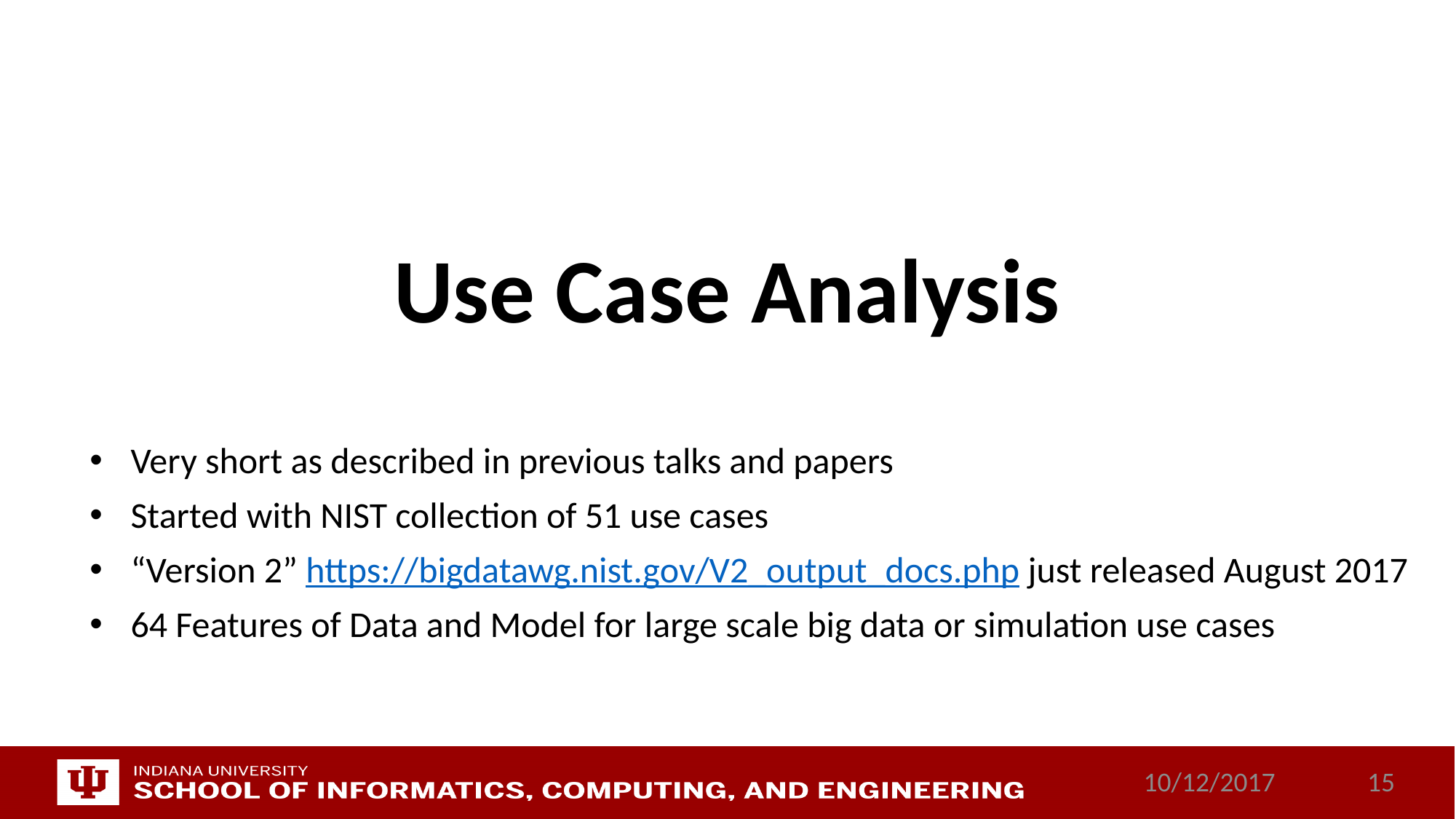

# Use Case Analysis
Very short as described in previous talks and papers
Started with NIST collection of 51 use cases
“Version 2” https://bigdatawg.nist.gov/V2_output_docs.php just released August 2017
64 Features of Data and Model for large scale big data or simulation use cases
10/12/2017
15